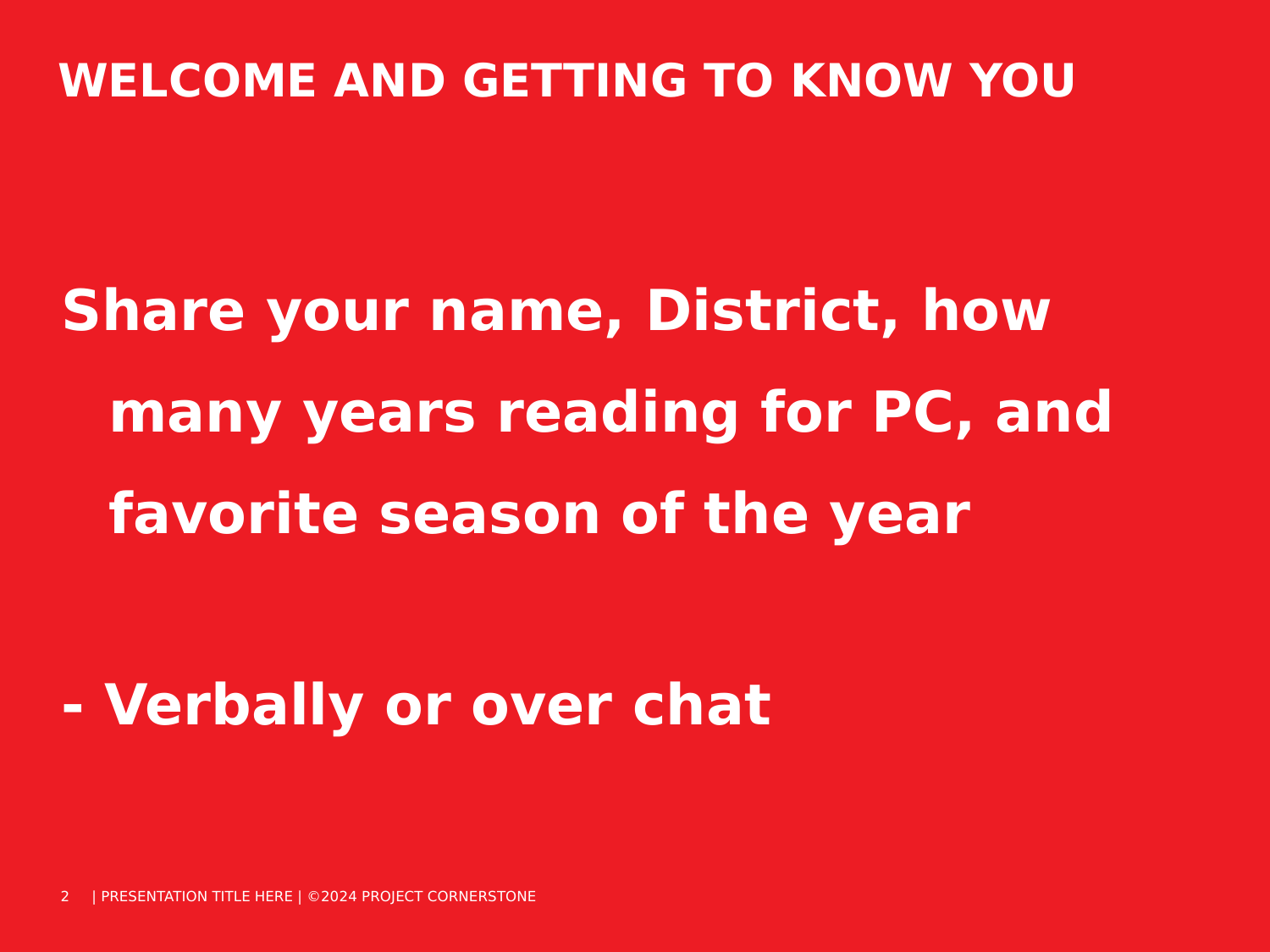

# WELCOME AND GETTING TO KNOW YOU
Share your name, District, how many years reading for PC, and favorite season of the year

- Verbally or over chat
| PRESENTATION TITLE HERE | ©2024 PROJECT CORNERSTONE
2